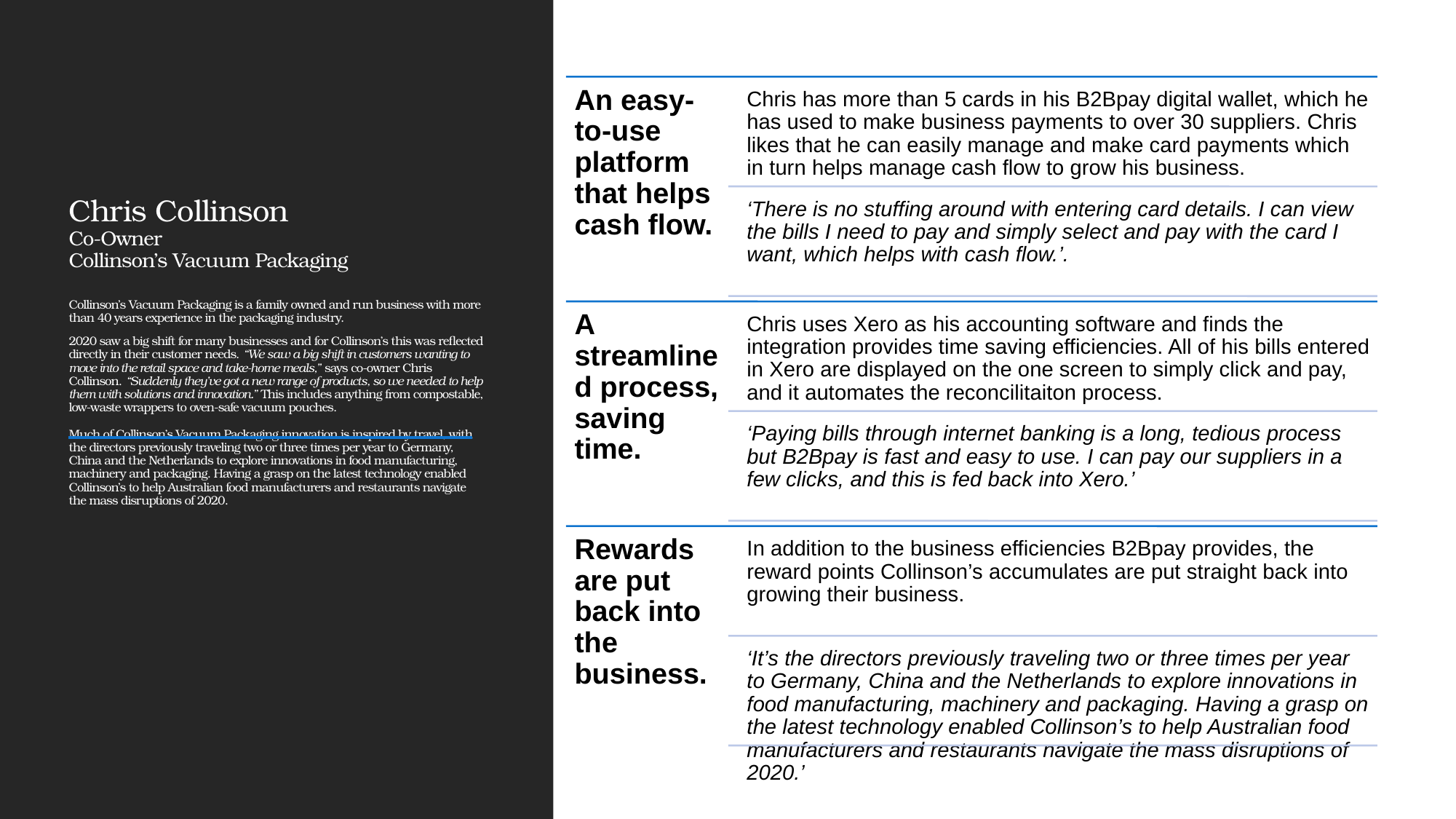

An easy-to-use platform that helps cash flow.
Chris has more than 5 cards in his B2Bpay digital wallet, which he has used to make business payments to over 30 suppliers. Chris likes that he can easily manage and make card payments which in turn helps manage cash flow to grow his business.
‘There is no stuffing around with entering card details. I can view the bills I need to pay and simply select and pay with the card I want, which helps with cash flow.’.
A streamlined process, saving time.
Chris uses Xero as his accounting software and finds the integration provides time saving efficiencies. All of his bills entered in Xero are displayed on the one screen to simply click and pay, and it automates the reconcilitaiton process.
‘Paying bills through internet banking is a long, tedious process but B2Bpay is fast and easy to use. I can pay our suppliers in a few clicks, and this is fed back into Xero.’
Rewards are put back into the business.
In addition to the business efficiencies B2Bpay provides, the reward points Collinson’s accumulates are put straight back into growing their business.
‘It’s the directors previously traveling two or three times per year to Germany, China and the Netherlands to explore innovations in food manufacturing, machinery and packaging. Having a grasp on the latest technology enabled Collinson’s to help Australian food manufacturers and restaurants navigate the mass disruptions of 2020.’
# Chris Collinson Co-Owner Collinson’s Vacuum Packaging Collinson’s Vacuum Packaging is a family owned and run business with more than 40 years experience in the packaging industry. 2020 saw a big shift for many businesses and for Collinson’s this was reflected directly in their customer needs. “We saw a big shift in customers wanting to move into the retail space and take-home meals,” says co-owner Chris Collinson. “Suddenly they’ve got a new range of products, so we needed to help them with solutions and innovation.” This includes anything from compostable, low-waste wrappers to oven-safe vacuum pouches. Much of Collinson’s Vacuum Packaging innovation is inspired by travel, with the directors previously traveling two or three times per year to Germany, China and the Netherlands to explore innovations in food manufacturing, machinery and packaging. Having a grasp on the latest technology enabled Collinson’s to help Australian food manufacturers and restaurants navigate the mass disruptions of 2020.